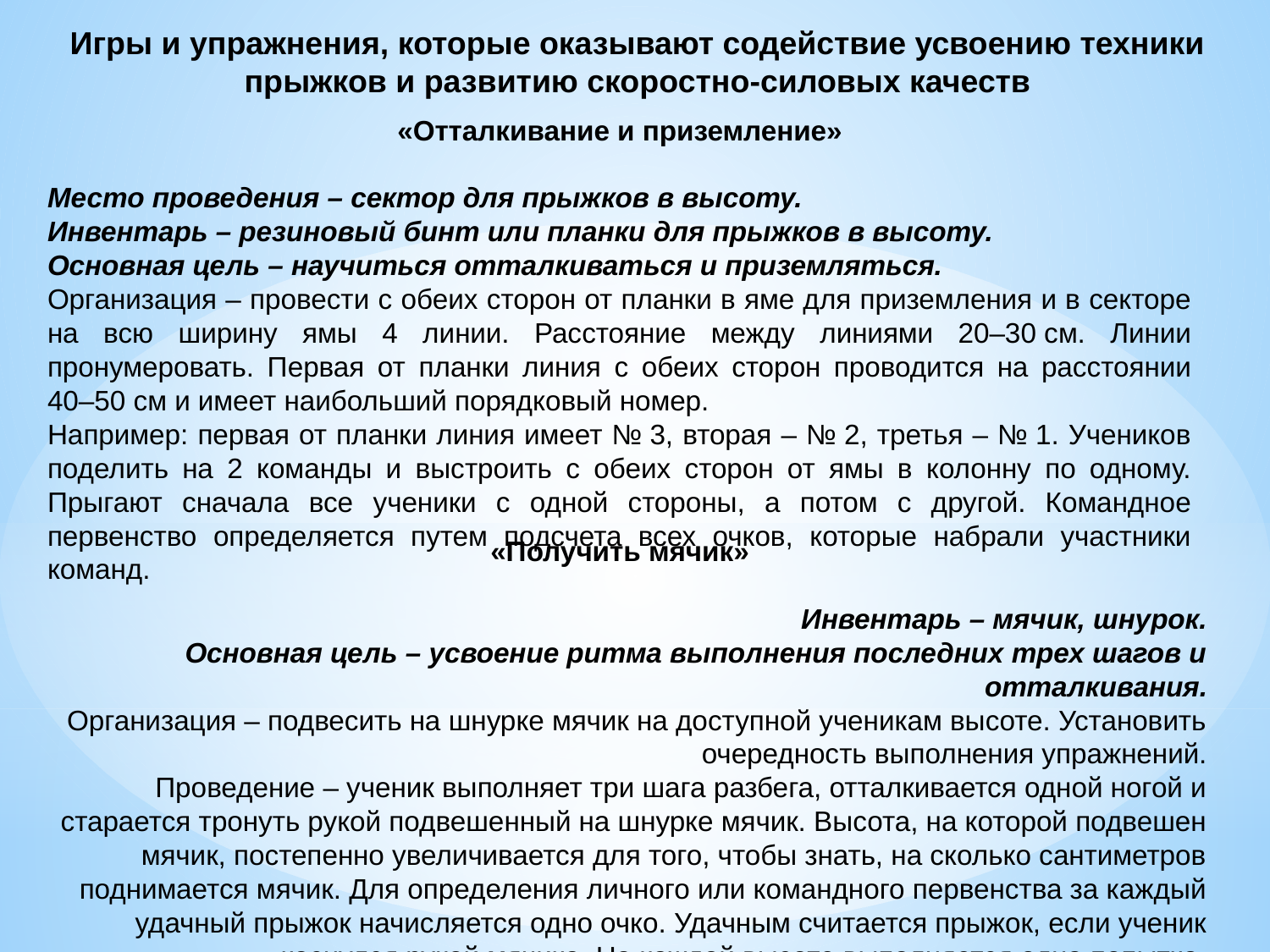

Игры и упражнения, которые оказывают содействие усвоению техники прыжков и развитию скоростно-силовых качеств
«Отталкивание и приземление»

Место проведения – сектор для прыжков в высоту.
Инвентарь – резиновый бинт или планки для прыжков в высоту.
Основная цель – научиться отталкиваться и приземляться.
Организация – провести с обеих сторон от планки в яме для приземления и в секторе на всю ширину ямы 4 линии. Расстояние между линиями 20–30 см. Линии пронумеровать. Первая от планки линия с обеих сторон проводится на расстоянии 40–50 см и имеет наибольший порядковый номер.
Например: первая от планки линия имеет № 3, вторая – № 2, третья – № 1. Учеников поделить на 2 команды и выстроить с обеих сторон от ямы в колонну по одному. Прыгают сначала все ученики с одной стороны, а потом с другой. Командное первенство определяется путем подсчета всех очков, которые набрали участники команд.
«Получить мячик»

Инвентарь – мячик, шнурок.
Основная цель – усвоение ритма выполнения последних трех шагов и отталкивания.
Организация – подвесить на шнурке мячик на доступной ученикам высоте. Установить очередность выполнения упражнений.
Проведение – ученик выполняет три шага разбега, отталкивается одной ногой и старается тронуть рукой подвешенный на шнурке мячик. Высота, на которой подвешен мячик, постепенно увеличивается для того, чтобы знать, на сколько сантиметров поднимается мячик. Для определения личного или командного первенства за каждый удачный прыжок начисляется одно очко. Удачным считается прыжок, если ученик коснулся рукой мячика. На каждой высоте выполняется одна попытка.